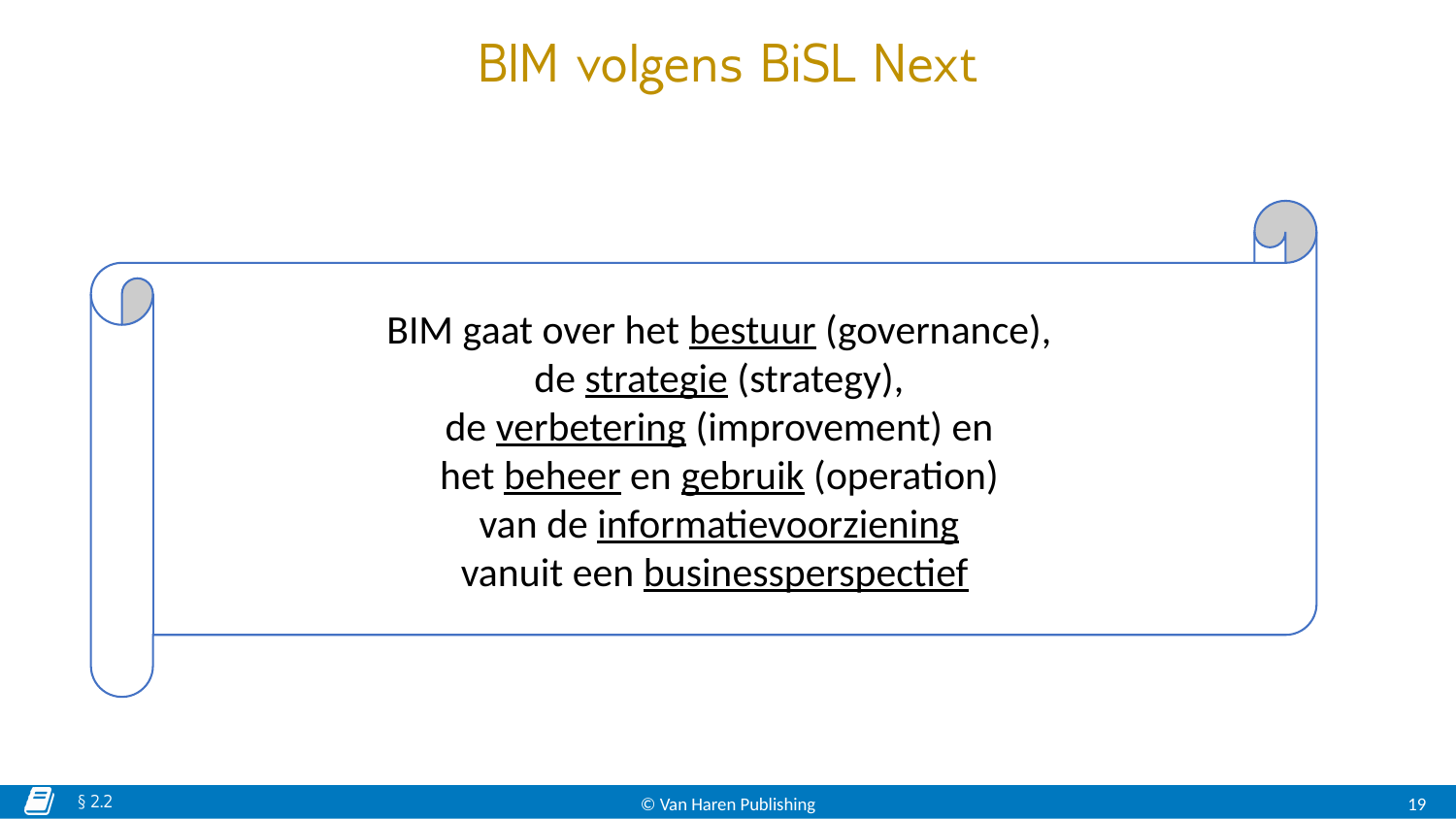

# BIM volgens BiSL Next
BIM gaat over het bestuur (governance),
de strategie (strategy),
de verbetering (improvement) en
het beheer en gebruik (operation)
van de informatievoorziening
vanuit een businessperspectief
§ 2.2